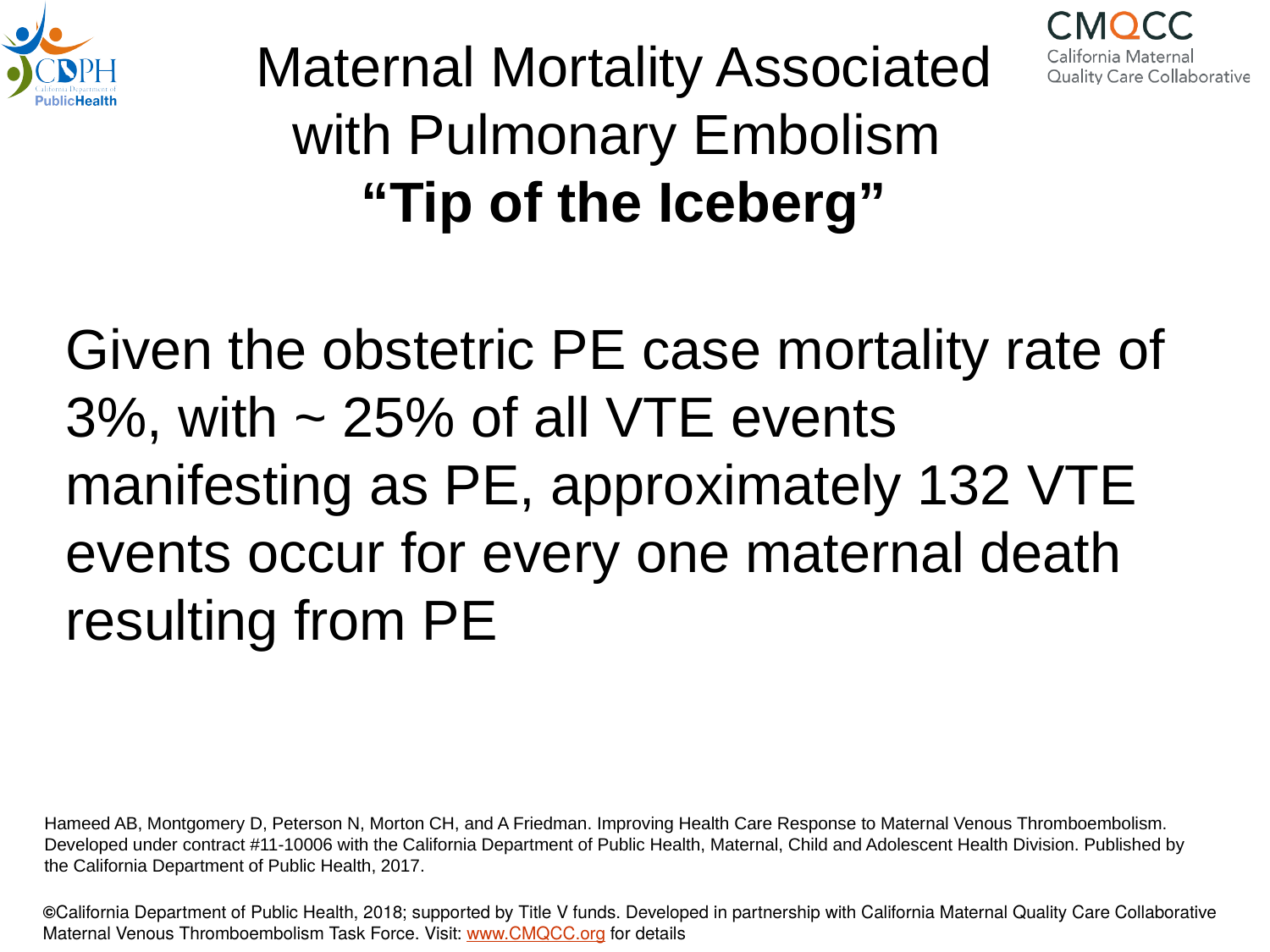

# Maternal Mortality Associated with Pulmonary Embolism “Tip of the Iceberg”
Given the obstetric PE case mortality rate of 3%, with ~ 25% of all VTE events manifesting as PE, approximately 132 VTE events occur for every one maternal death resulting from PE
Hameed AB, Montgomery D, Peterson N, Morton CH, and A Friedman. Improving Health Care Response to Maternal Venous Thromboembolism. Developed under contract #11-10006 with the California Department of Public Health, Maternal, Child and Adolescent Health Division. Published by the California Department of Public Health, 2017.